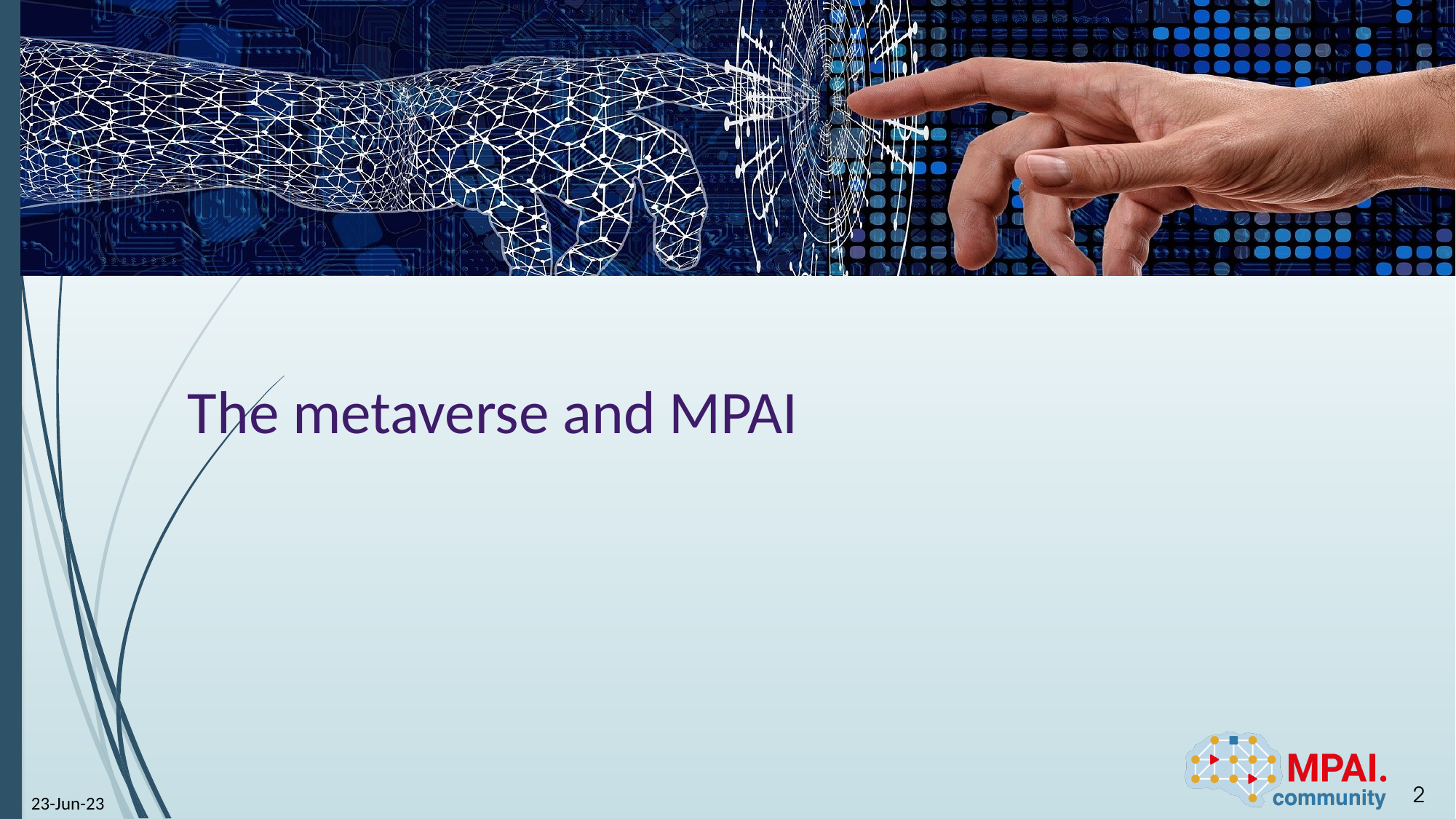

# The metaverse and MPAI

2
23-Jun-23